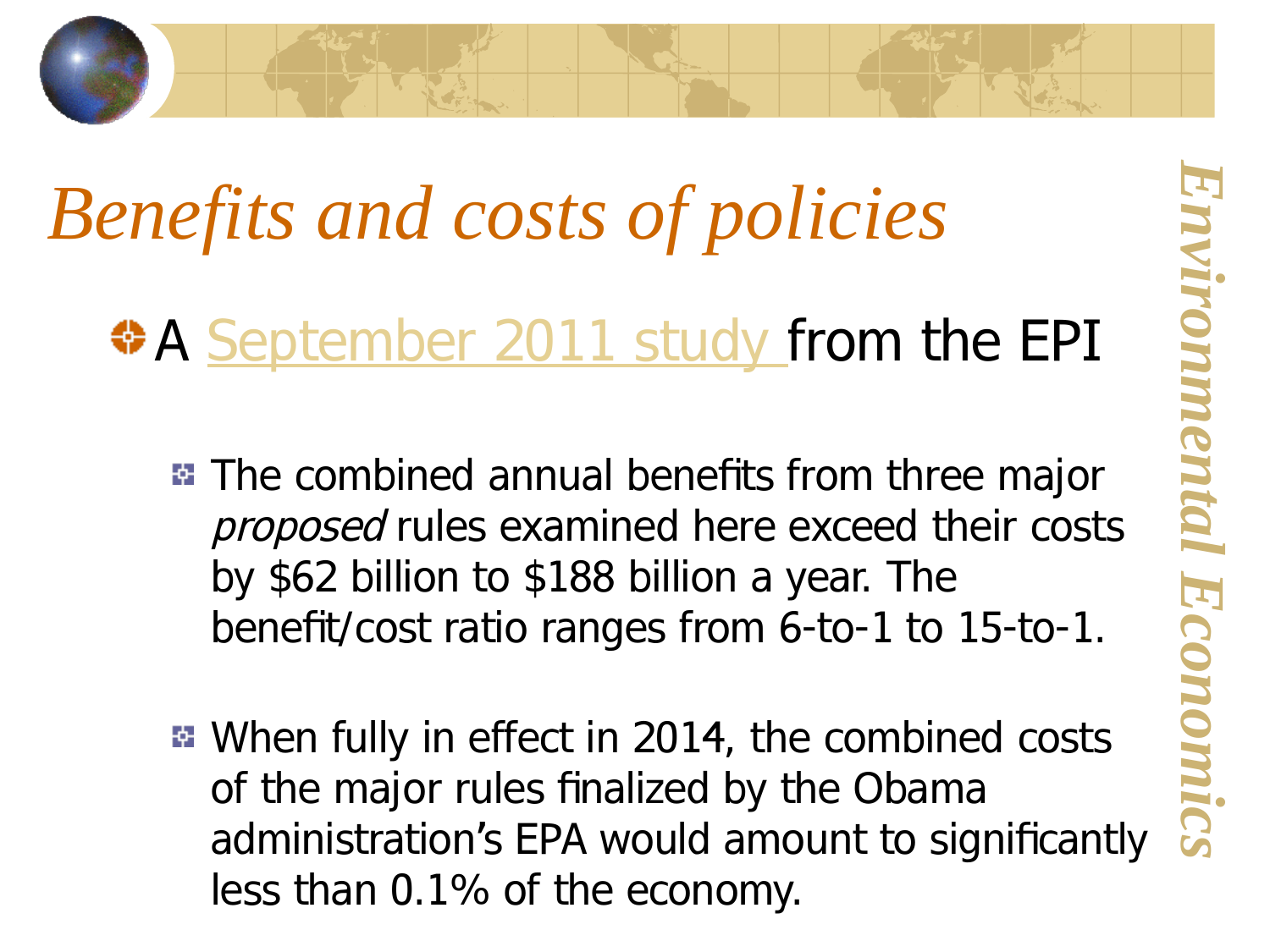

# Benefits and costs of policies
A September 2011 study from the EPI
The combined annual benefits from three major proposed rules examined here exceed their costs by $62 billion to $188 billion a year. The benefit/cost ratio ranges from 6-to-1 to 15-to-1.
When fully in effect in 2014, the combined costs of the major rules finalized by the Obama administration’s EPA would amount to significantly less than 0.1% of the economy.